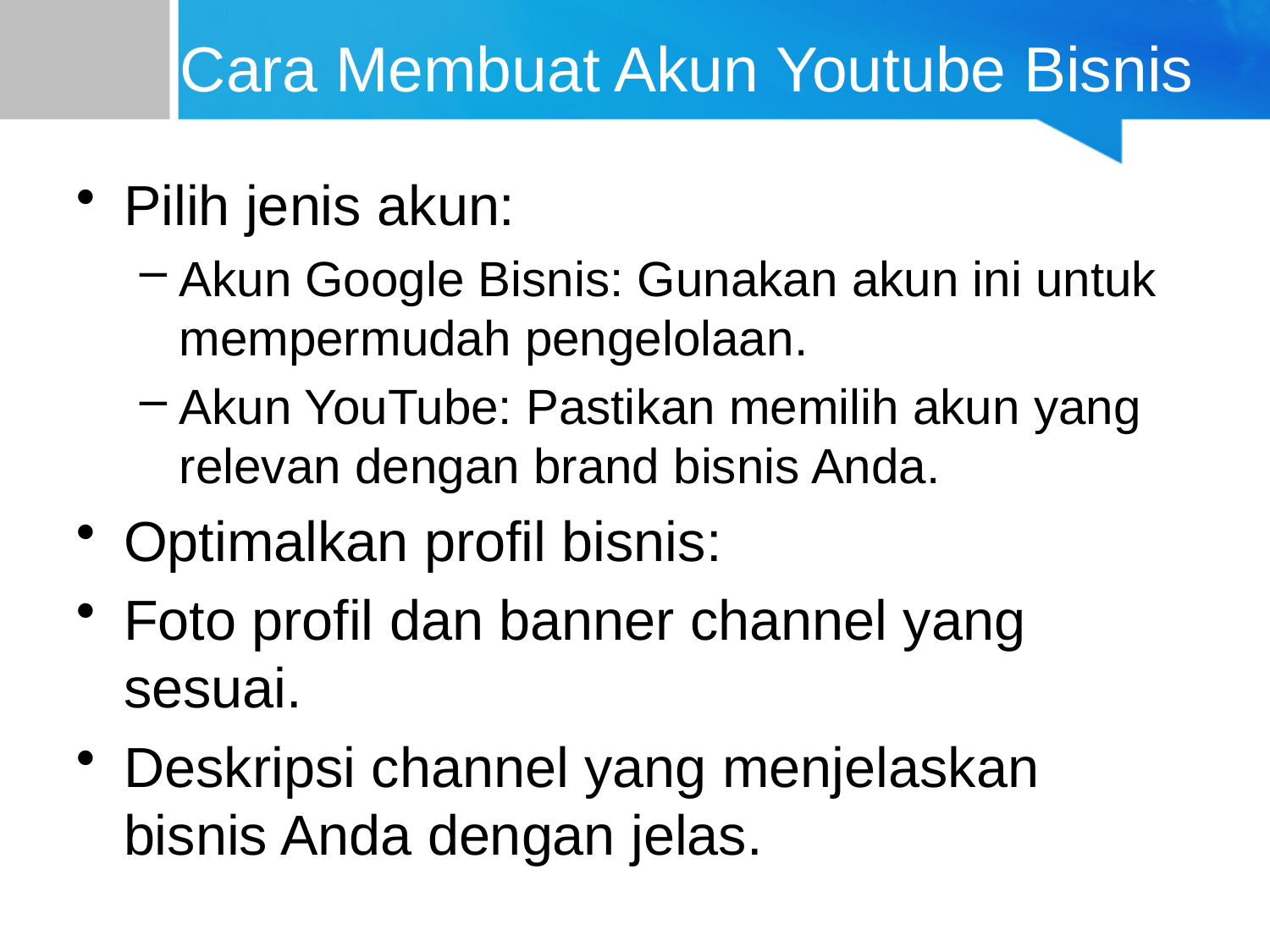

# Cara Membuat Akun Youtube Bisnis
Pilih jenis akun:
Akun Google Bisnis: Gunakan akun ini untuk mempermudah pengelolaan.
Akun YouTube: Pastikan memilih akun yang relevan dengan brand bisnis Anda.
Optimalkan profil bisnis:
Foto profil dan banner channel yang sesuai.
Deskripsi channel yang menjelaskan bisnis Anda dengan jelas.

Tambahkan informasi kontak.